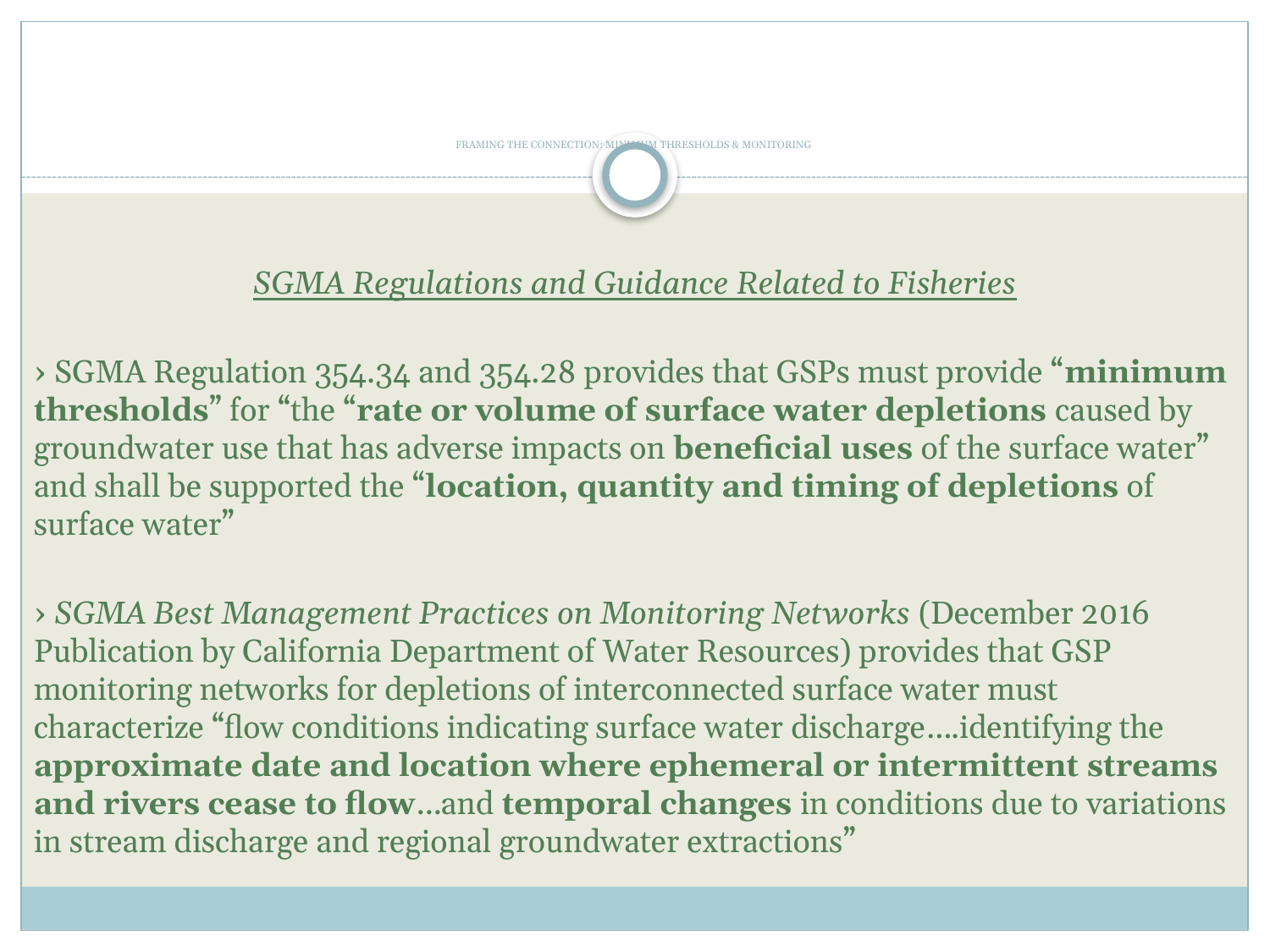

# FRAMING THE CONNECTION: MINIMUM THRESHOLDS & MONITORING

SGMA Regulations and Guidance Related to Fisheries

› SGMA Regulation 354.34 and 354.28 provides that GSPs must provide “minimum thresholds” for “the “rate or volume of surface water depletions caused by groundwater use that has adverse impacts on beneficial uses of the surface water” and shall be supported the “location, quantity and timing of depletions of surface water”

› SGMA Best Management Practices on Monitoring Networks (December 2016 Publication by California Department of Water Resources) provides that GSP monitoring networks for depletions of interconnected surface water must characterize “flow conditions indicating surface water discharge….identifying the approximate date and location where ephemeral or intermittent streams and rivers cease to flow…and temporal changes in conditions due to variations in stream discharge and regional groundwater extractions”